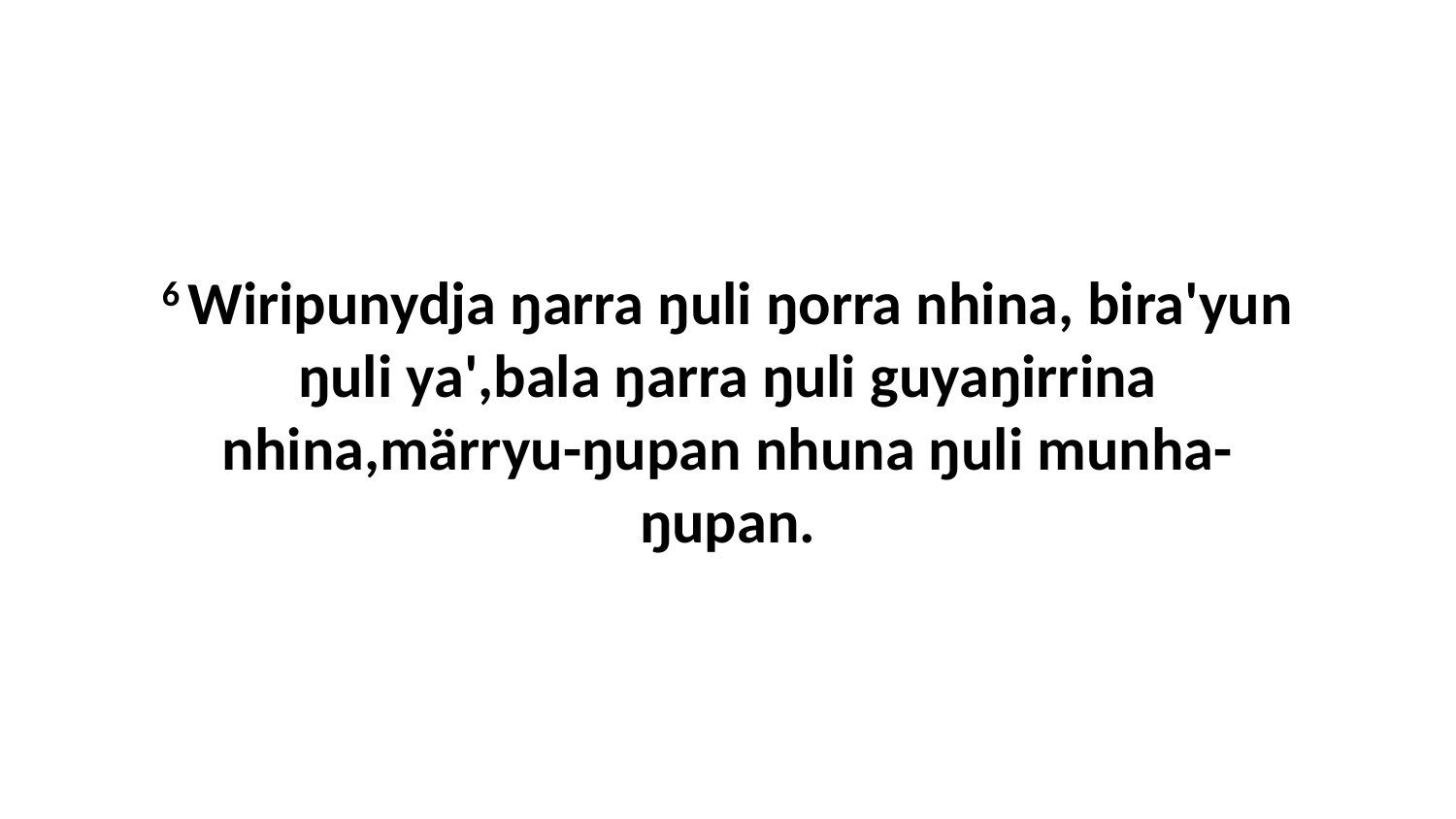

6 Wiripunydja ŋarra ŋuli ŋorra nhina, bira'yun ŋuli ya',bala ŋarra ŋuli guyaŋirrina nhina,märryu-ŋupan nhuna ŋuli munha-ŋupan.